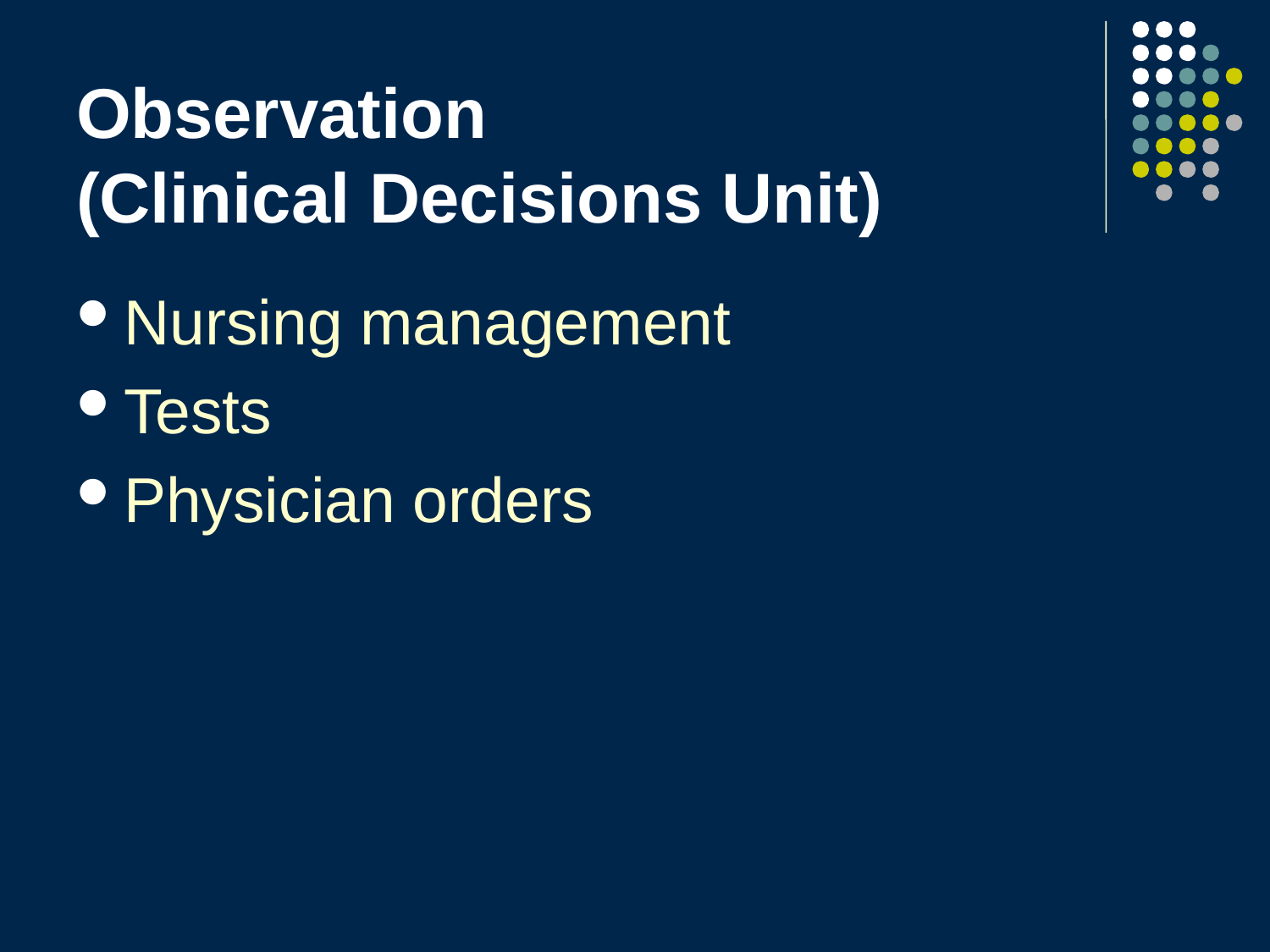

# Observation (Clinical Decisions Unit)
Nursing management
Tests
Physician orders